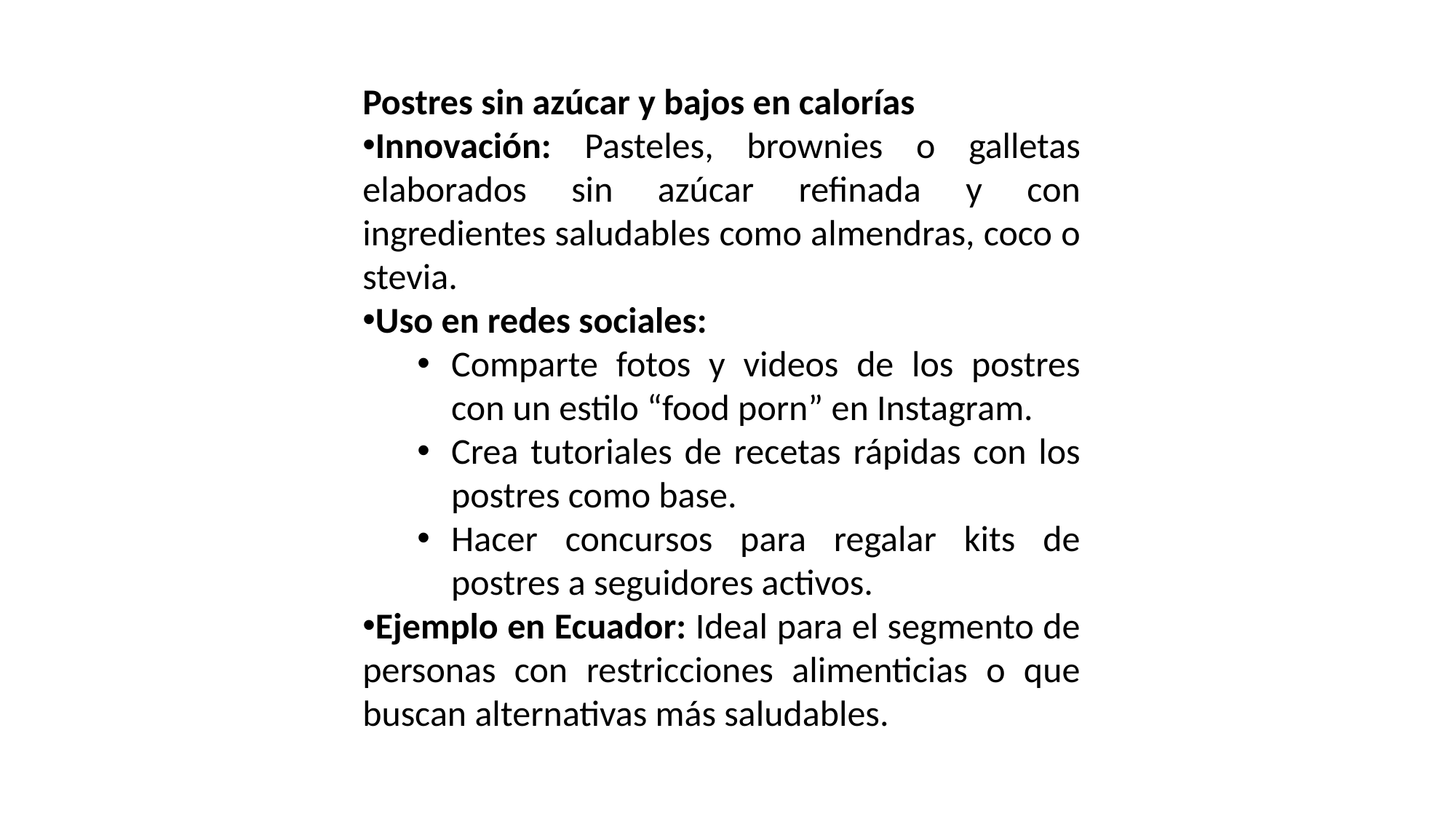

Postres sin azúcar y bajos en calorías
Innovación: Pasteles, brownies o galletas elaborados sin azúcar refinada y con ingredientes saludables como almendras, coco o stevia.
Uso en redes sociales:
Comparte fotos y videos de los postres con un estilo “food porn” en Instagram.
Crea tutoriales de recetas rápidas con los postres como base.
Hacer concursos para regalar kits de postres a seguidores activos.
Ejemplo en Ecuador: Ideal para el segmento de personas con restricciones alimenticias o que buscan alternativas más saludables.